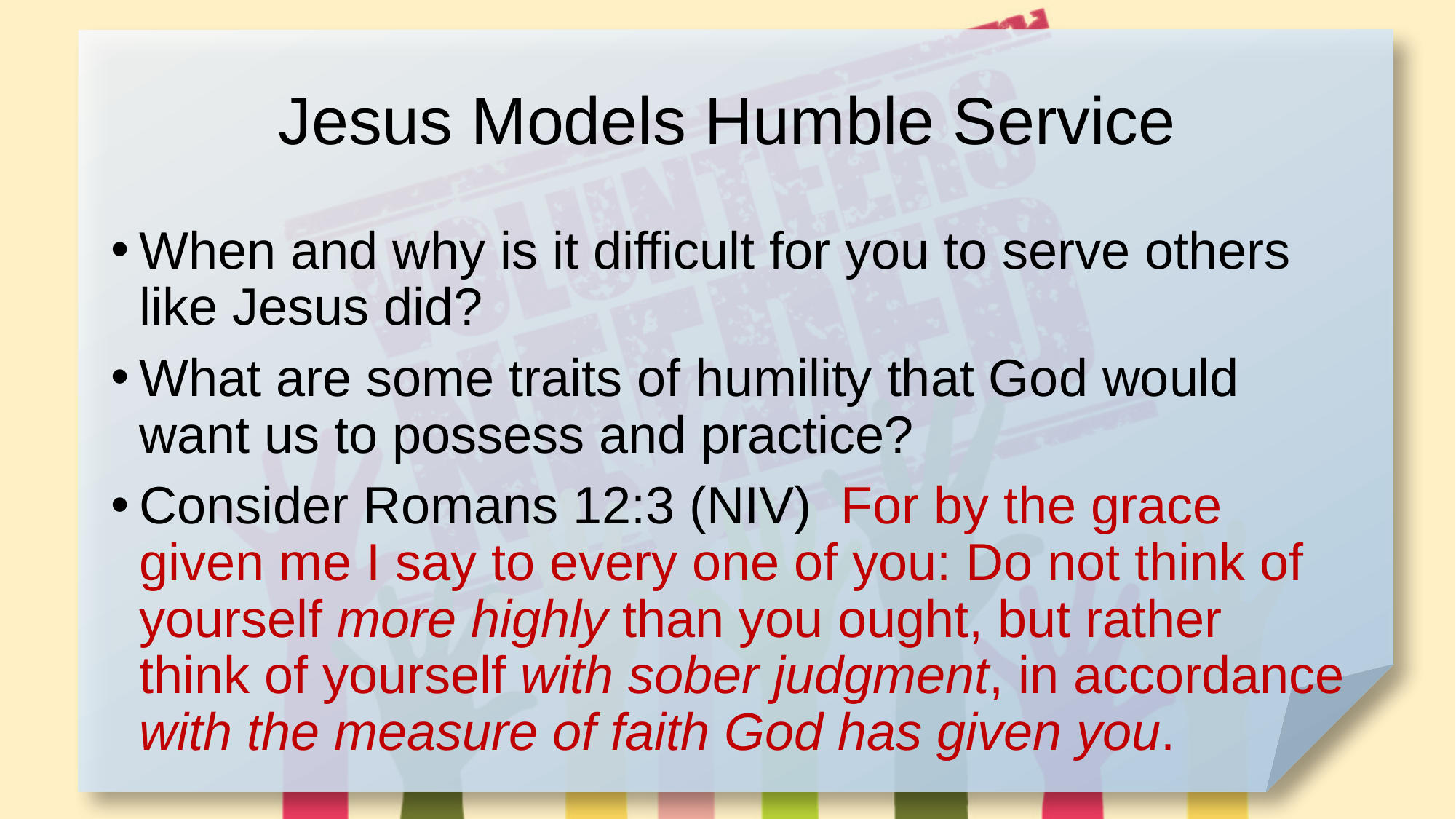

# Jesus Models Humble Service
When and why is it difficult for you to serve others like Jesus did?
What are some traits of humility that God would want us to possess and practice?
Consider Romans 12:3 (NIV)  For by the grace given me I say to every one of you: Do not think of yourself more highly than you ought, but rather think of yourself with sober judgment, in accordance with the measure of faith God has given you.